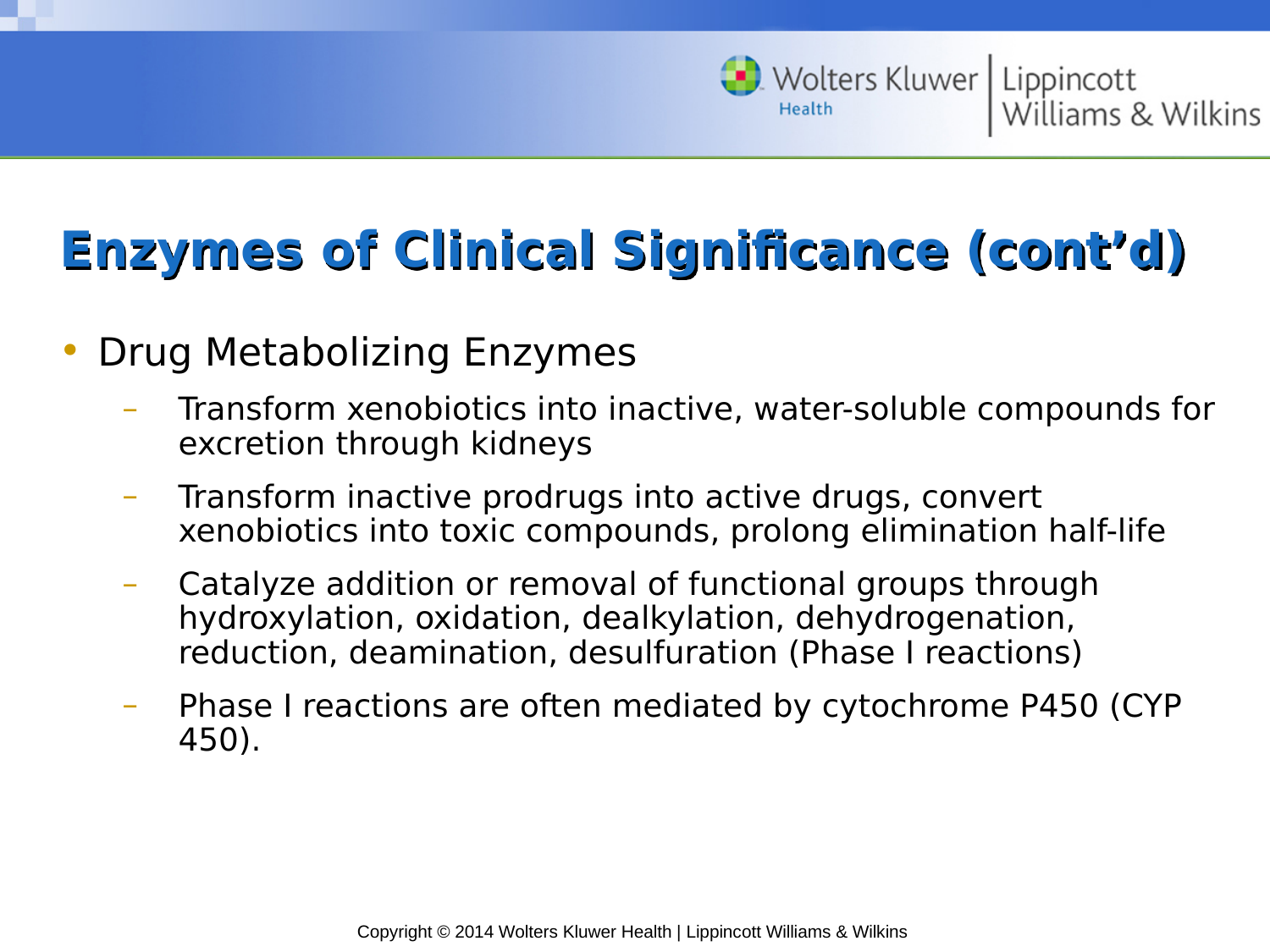

# Enzymes of Clinical Significance (cont’d)
Drug Metabolizing Enzymes
Transform xenobiotics into inactive, water-soluble compounds for excretion through kidneys
Transform inactive prodrugs into active drugs, convert xenobiotics into toxic compounds, prolong elimination half-life
Catalyze addition or removal of functional groups through hydroxylation, oxidation, dealkylation, dehydrogenation, reduction, deamination, desulfuration (Phase I reactions)
Phase I reactions are often mediated by cytochrome P450 (CYP 450).